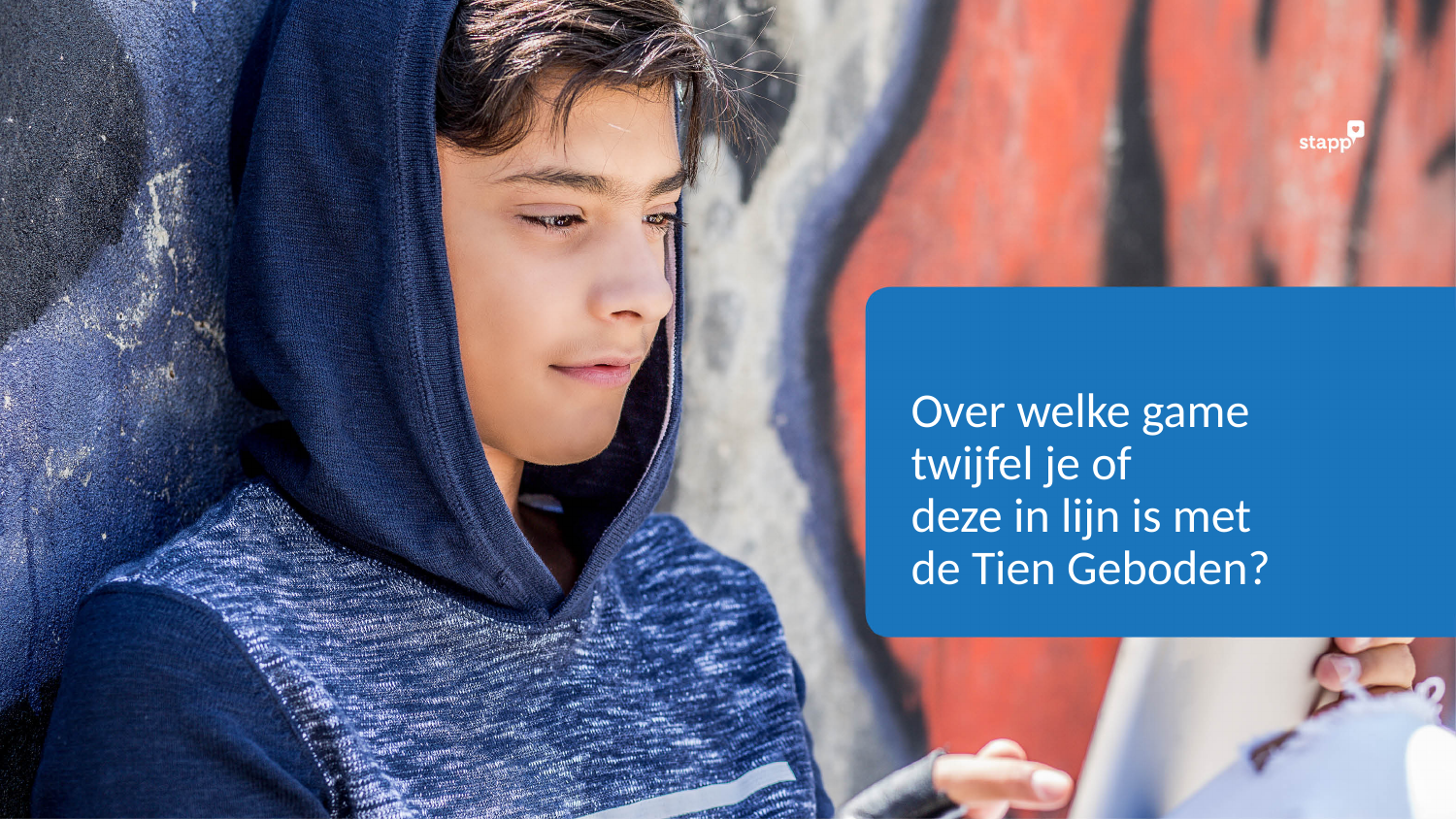

# Over welke game twijfel je of deze in lijn is met de Tien Geboden?